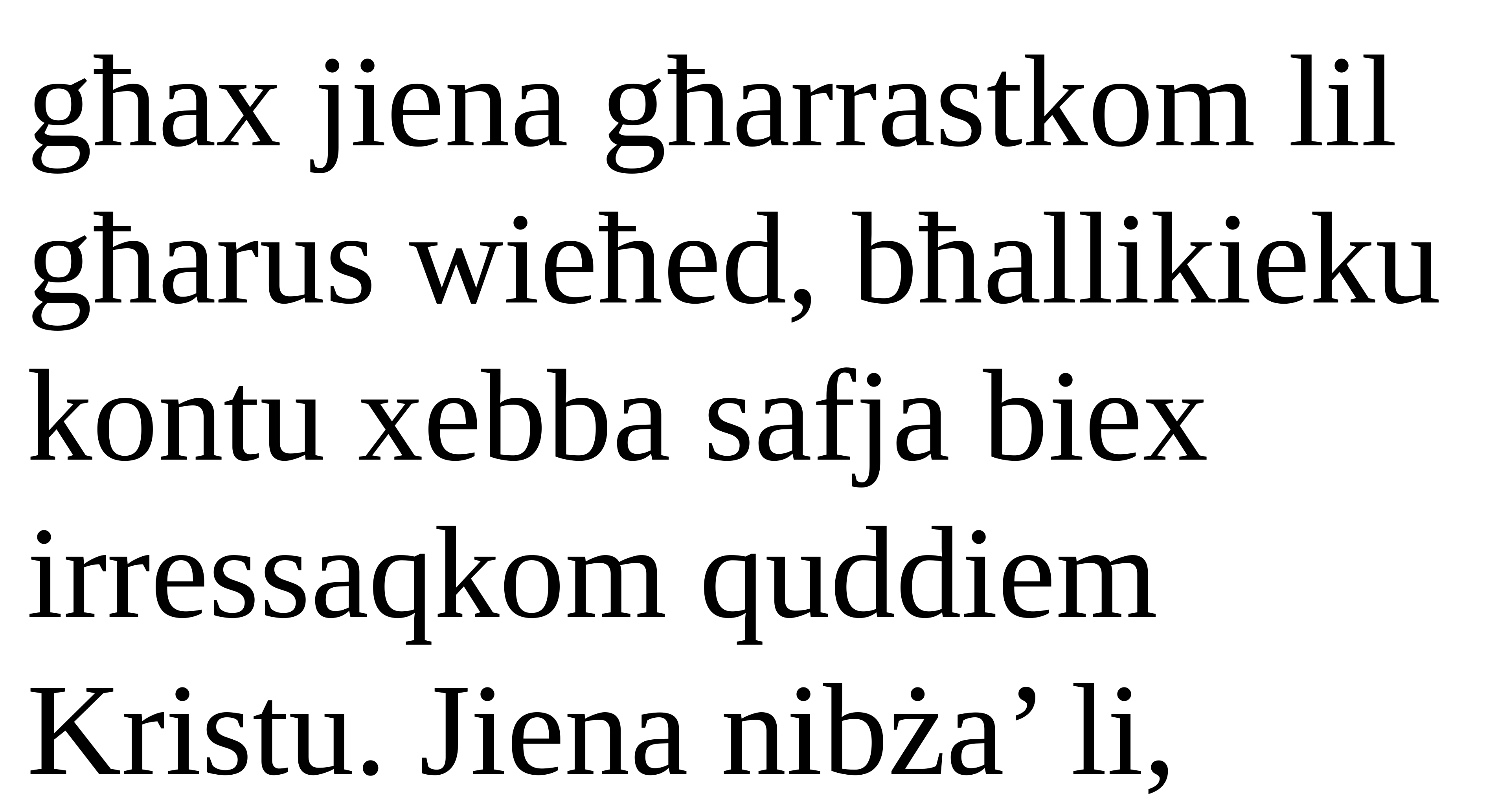

għax jiena għarrastkom lil għarus wieħed, bħallikieku kontu xebba safja biex irressaqkom quddiem Kristu. Jiena nibża’ li,